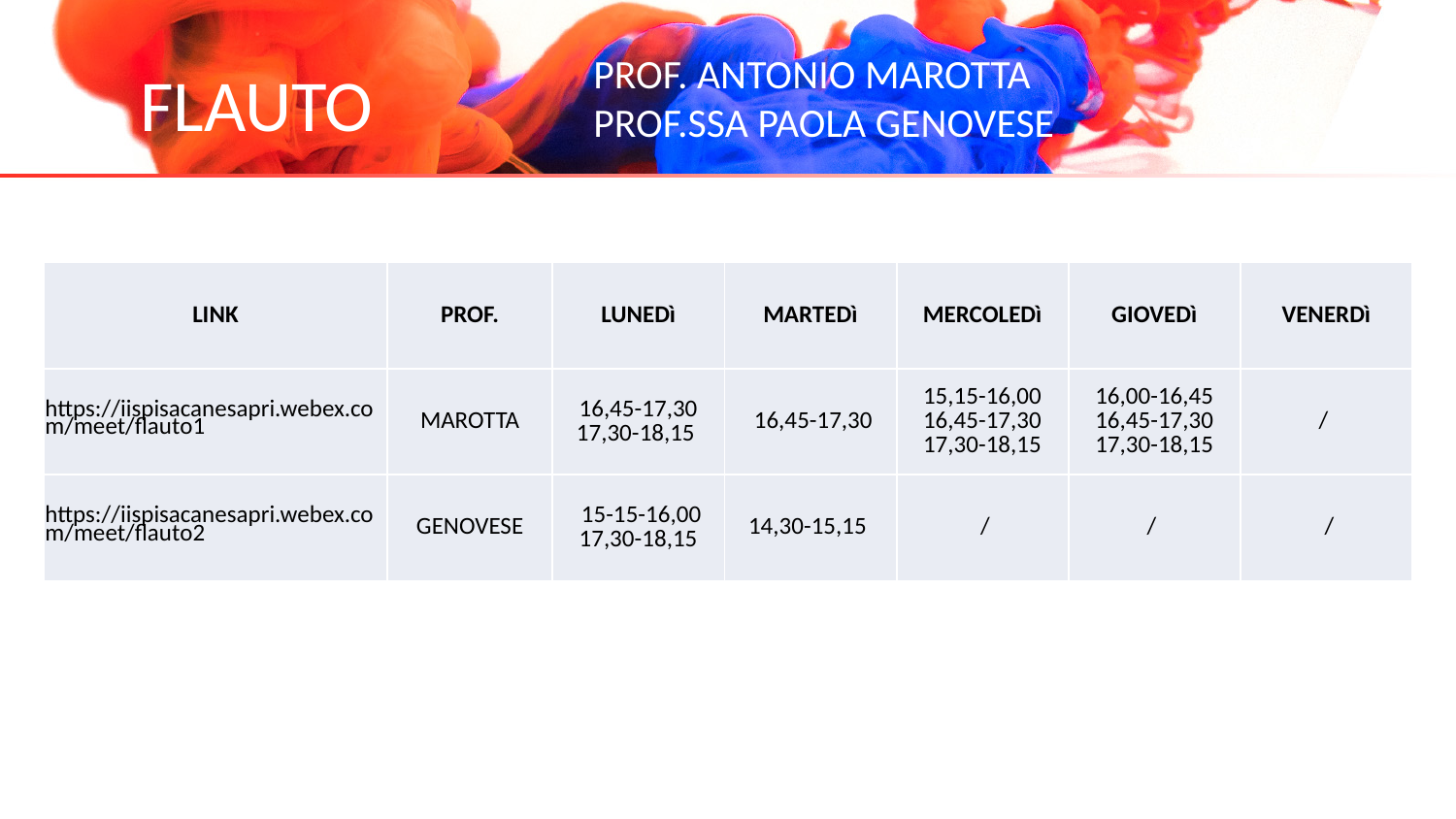

# FLAUTO
PROF. ANTONIO MAROTTA
PROF.SSA PAOLA GENOVESE

| LINK | PROF. | LUNEDì | MARTEDì | MERCOLEDì | GIOVEDì | VENERDì |
| --- | --- | --- | --- | --- | --- | --- |
| https://iispisacanesapri.webex.com/meet/flauto1 | MAROTTA | 16,45-17,30 17,30-18,15 | 16,45-17,30 | 15,15-16,00 16,45-17,30  17,30-18,15 | 16,00-16,45 16,45-17,30 17,30-18,15 | / |
| https://iispisacanesapri.webex.com/meet/flauto2 | GENOVESE | 15-15-16,00 17,30-18,15 | 14,30-15,15 | / | / | / |